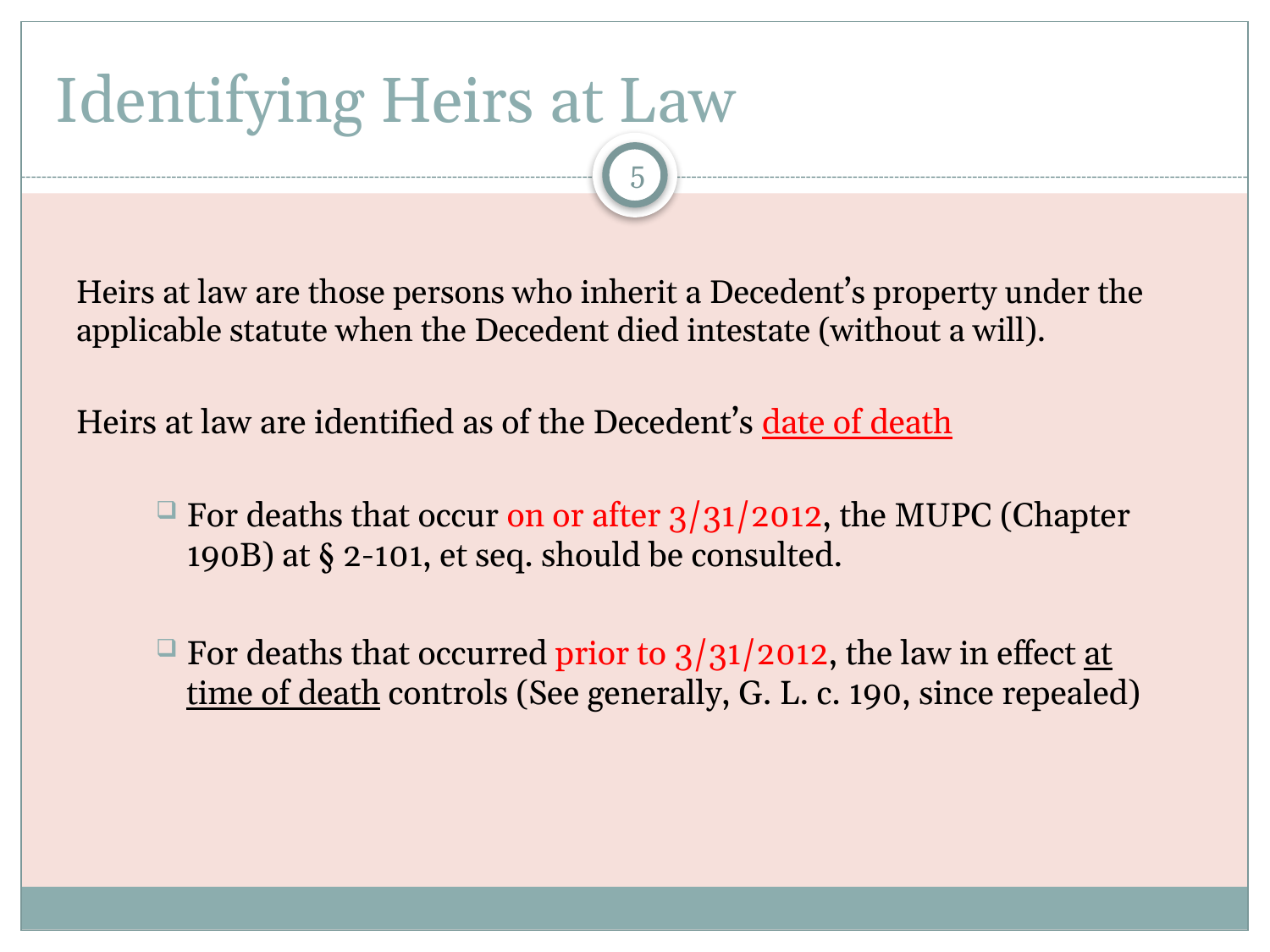

Identifying Heirs at Law
5
Heirs at law are those persons who inherit a Decedent’s property under the applicable statute when the Decedent died intestate (without a will).

Heirs at law are identified as of the Decedent’s date of death

For deaths that occur on or after 3/31/2012, the MUPC (Chapter 190B) at § 2-101, et seq. should be consulted.

For deaths that occurred prior to 3/31/2012, the law in effect at time of death controls (See generally, G. L. c. 190, since repealed)